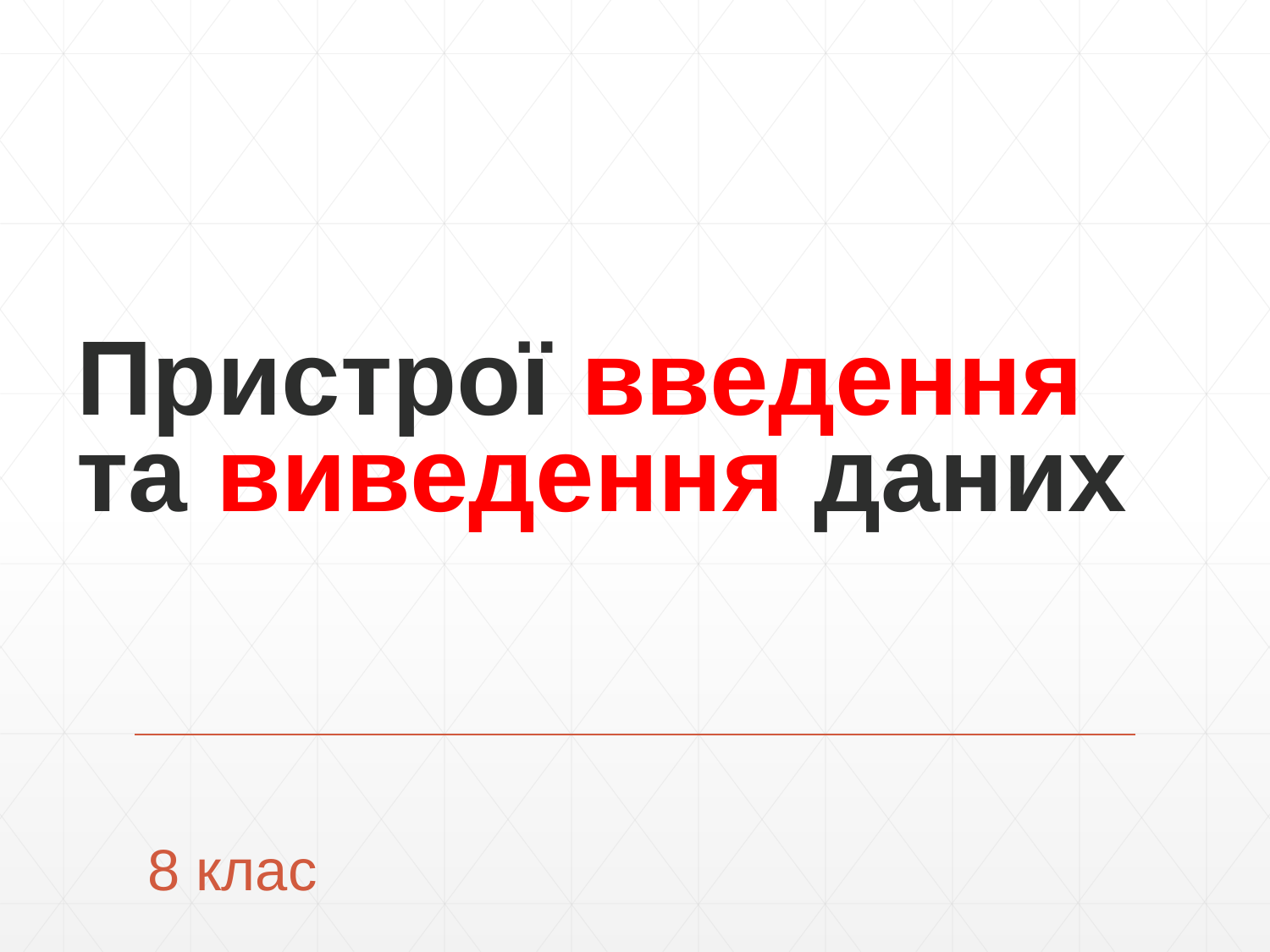

# Пристрої введення та виведення даних

8 клас